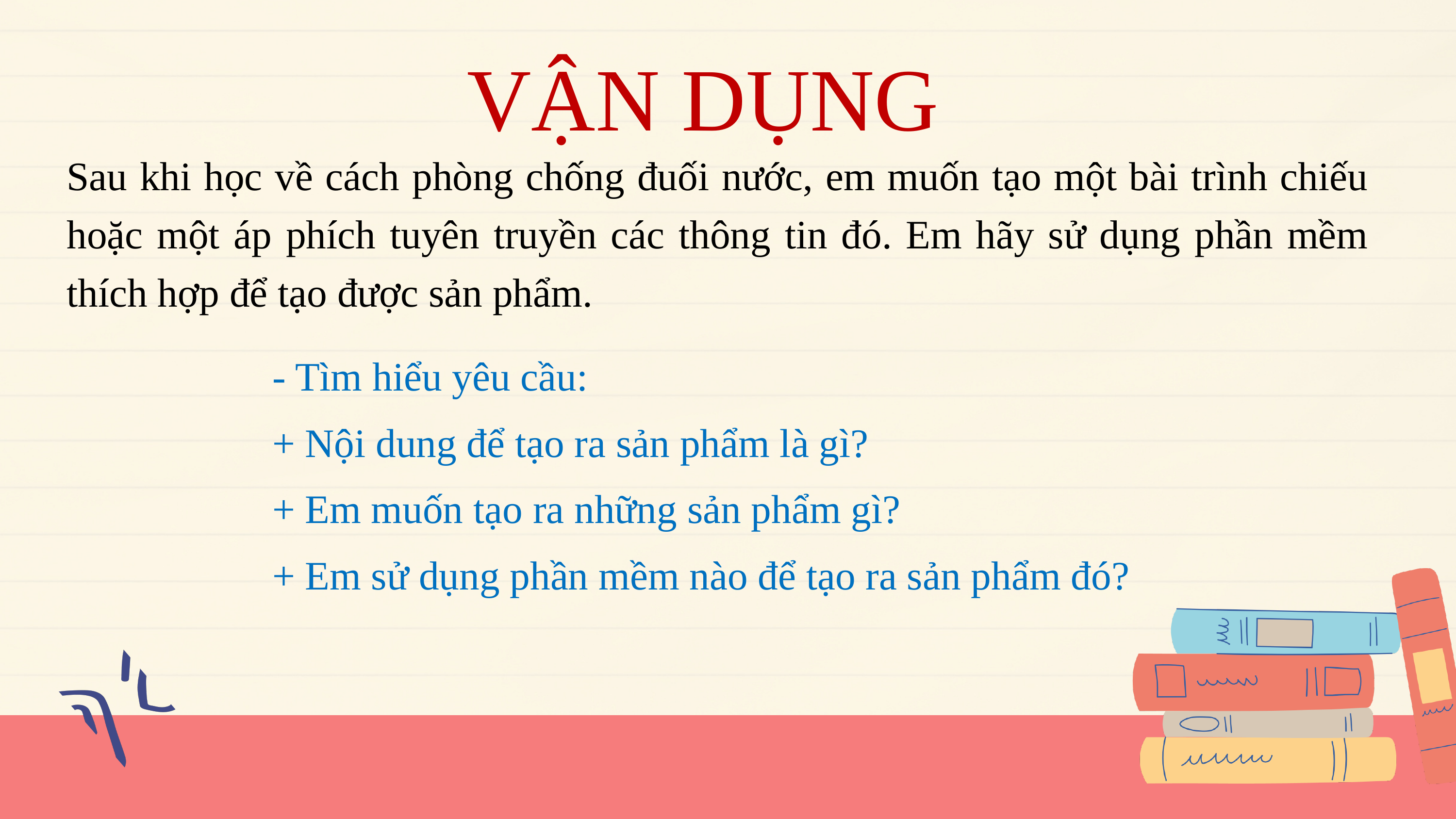

VẬN DỤNG
Sau khi học về cách phòng chống đuối nước, em muốn tạo một bài trình chiếu hoặc một áp phích tuyên truyền các thông tin đó. Em hãy sử dụng phần mềm thích hợp để tạo được sản phẩm.
- Tìm hiểu yêu cầu:
+ Nội dung để tạo ra sản phẩm là gì?
+ Em muốn tạo ra những sản phẩm gì?
+ Em sử dụng phần mềm nào để tạo ra sản phẩm đó?